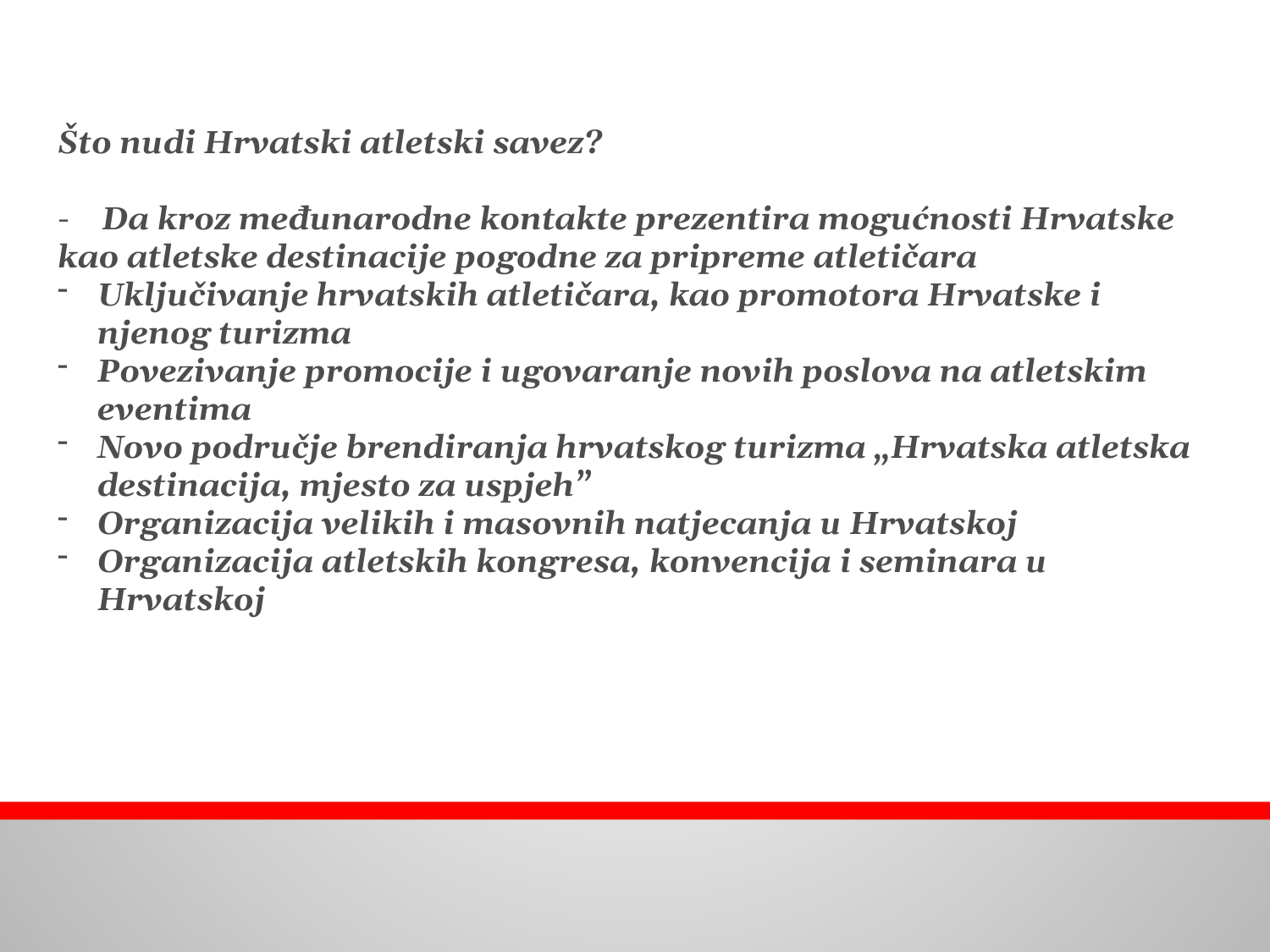

Što nudi Hrvatski atletski savez?

-    Da kroz međunarodne kontakte prezentira mogućnosti Hrvatske  kao atletske destinacije pogodne za pripreme atletičara
Uključivanje hrvatskih atletičara, kao promotora Hrvatske i njenog turizma
Povezivanje promocije i ugovaranje novih poslova na atletskim eventima
Novo područje brendiranja hrvatskog turizma „Hrvatska atletska destinacija, mjesto za uspjeh”
Organizacija velikih i masovnih natjecanja u Hrvatskoj
Organizacija atletskih kongresa, konvencija i seminara u Hrvatskoj